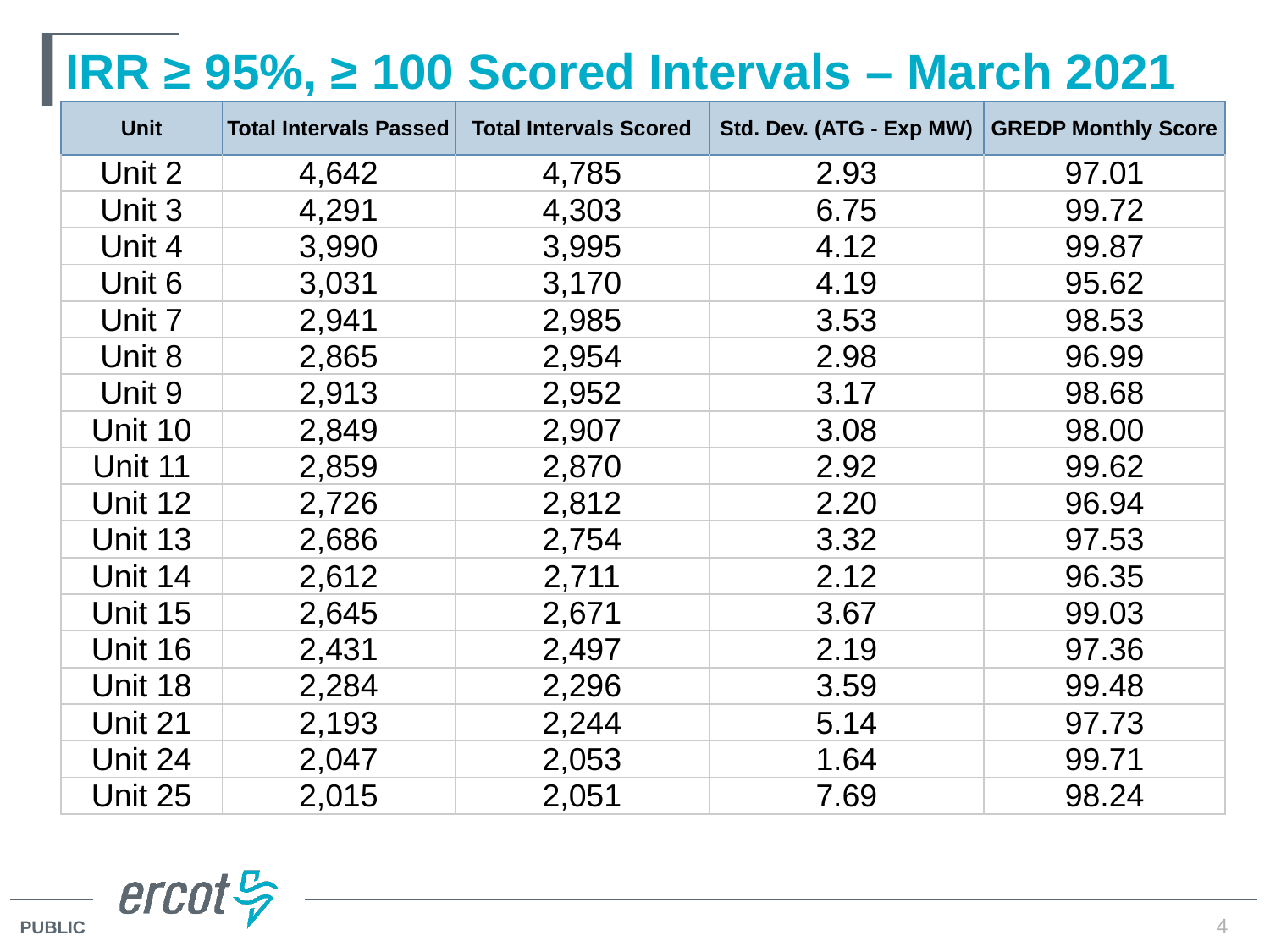

# IRR ≥ 95%, ≥ 100 Scored Intervals – March 2021
| Unit | Total Intervals Passed | Total Intervals Scored | Std. Dev. (ATG - Exp MW) | GREDP Monthly Score |
| --- | --- | --- | --- | --- |
| Unit 2 | 4,642 | 4,785 | 2.93 | 97.01 |
| Unit 3 | 4,291 | 4,303 | 6.75 | 99.72 |
| Unit 4 | 3,990 | 3,995 | 4.12 | 99.87 |
| Unit 6 | 3,031 | 3,170 | 4.19 | 95.62 |
| Unit 7 | 2,941 | 2,985 | 3.53 | 98.53 |
| Unit 8 | 2,865 | 2,954 | 2.98 | 96.99 |
| Unit 9 | 2,913 | 2,952 | 3.17 | 98.68 |
| Unit 10 | 2,849 | 2,907 | 3.08 | 98.00 |
| Unit 11 | 2,859 | 2,870 | 2.92 | 99.62 |
| Unit 12 | 2,726 | 2,812 | 2.20 | 96.94 |
| Unit 13 | 2,686 | 2,754 | 3.32 | 97.53 |
| Unit 14 | 2,612 | 2,711 | 2.12 | 96.35 |
| Unit 15 | 2,645 | 2,671 | 3.67 | 99.03 |
| Unit 16 | 2,431 | 2,497 | 2.19 | 97.36 |
| Unit 18 | 2,284 | 2,296 | 3.59 | 99.48 |
| Unit 21 | 2,193 | 2,244 | 5.14 | 97.73 |
| Unit 24 | 2,047 | 2,053 | 1.64 | 99.71 |
| Unit 25 | 2,015 | 2,051 | 7.69 | 98.24 |
4